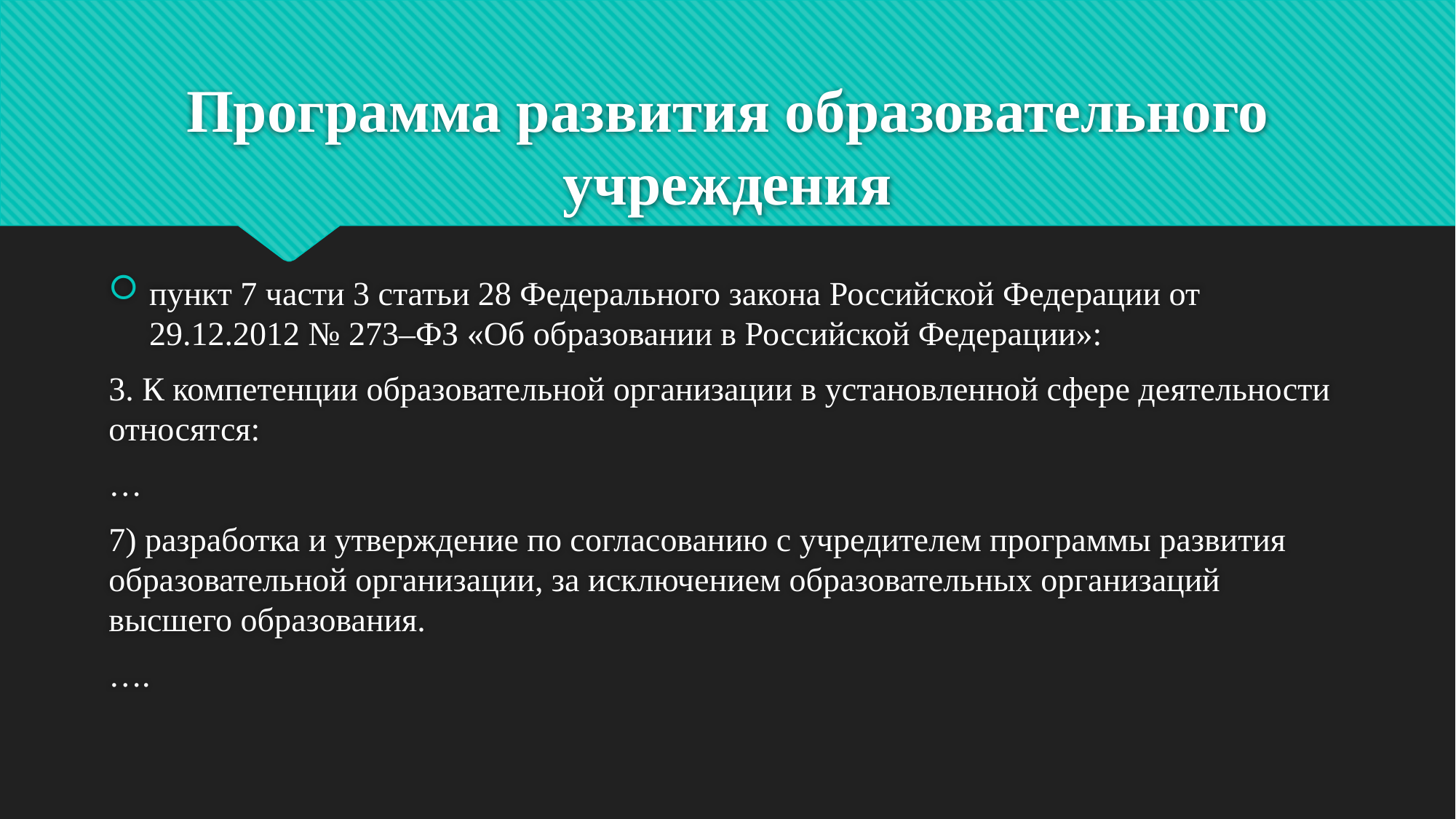

# Программа развития образовательного учреждения
пункт 7 части 3 статьи 28 Федерального закона Российской Федерации от 29.12.2012 № 273–ФЗ «Об образовании в Российской Федерации»:
3. К компетенции образовательной организации в установленной сфере деятельности относятся:
…
7) разработка и утверждение по согласованию с учредителем программы развития образовательной организации, за исключением образовательных организаций высшего образования.
….